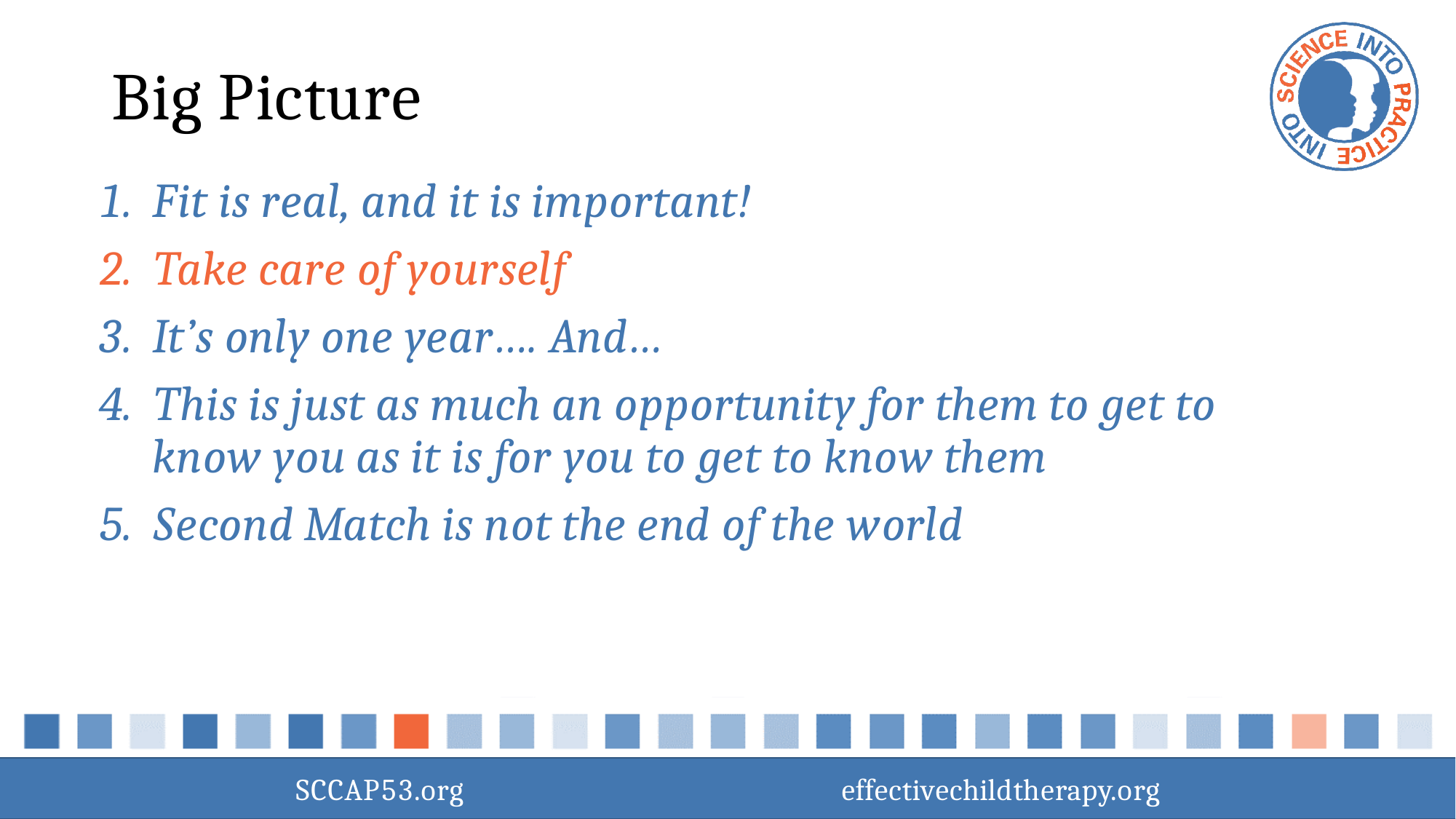

# Big Picture

Fit is real, and it is important!
Take care of yourself
It’s only one year…. And…
This is just as much an opportunity for them to get to know you as it is for you to get to know them
Second Match is not the end of the world